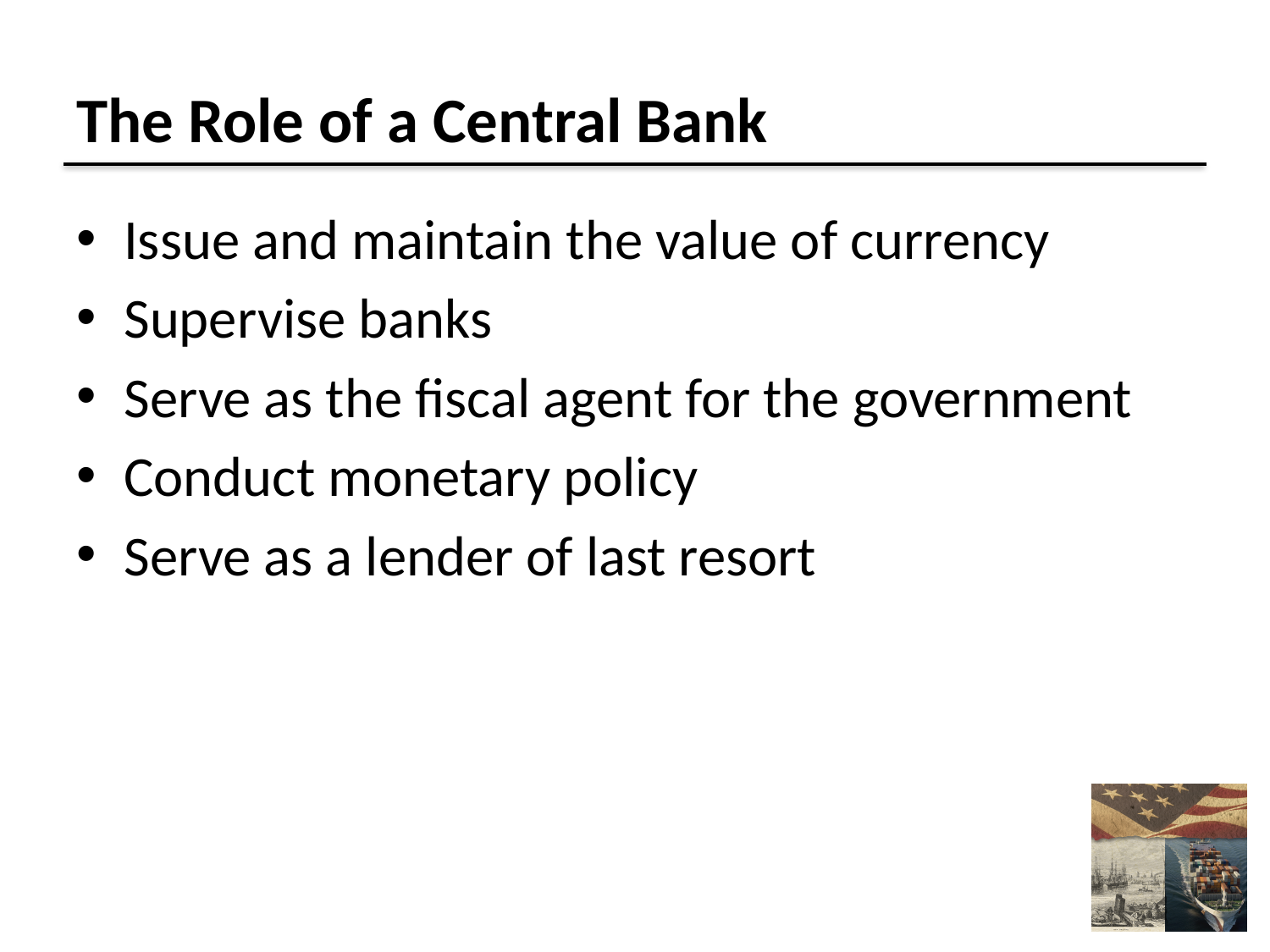

# The Role of a Central Bank
Issue and maintain the value of currency
Supervise banks
Serve as the fiscal agent for the government
Conduct monetary policy
Serve as a lender of last resort